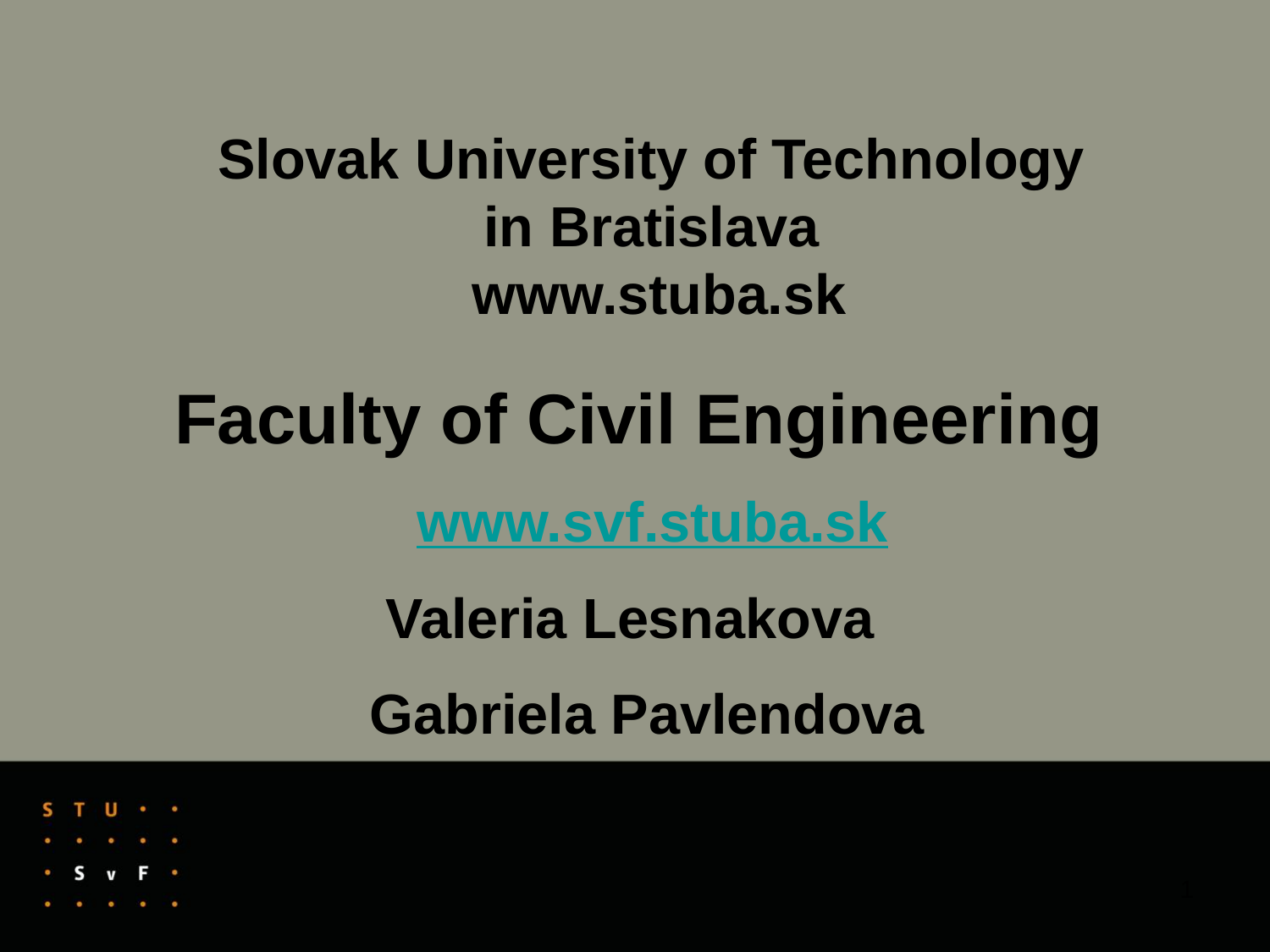

# Slovak University of Technology in Bratislava www.stuba.sk
      Faculty of Civil Engineering
                       www.svf.stuba.sk
                     Valeria Lesnakova
                    Gabriela Pavlendova

1